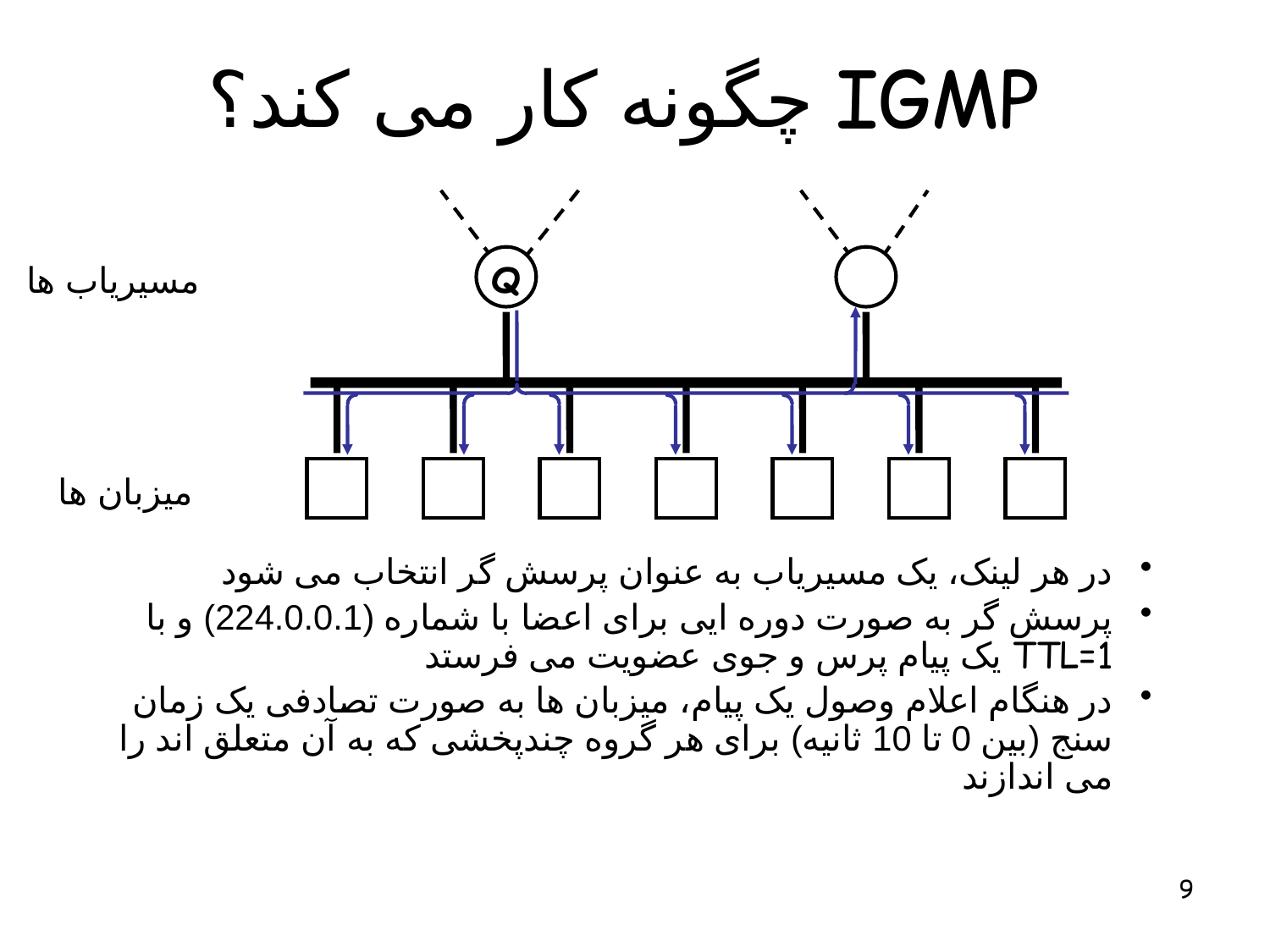

# IGMP چگونه کار می کند؟

مسیریاب ها
Q

میزبان ها
در هر لینک، یک مسیریاب به عنوان پرسش گر انتخاب می شود
پرسش گر به صورت دوره ایی برای اعضا با شماره (224.0.0.1) و با TTL=1 یک پیام پرس و جوی عضویت می فرستد
در هنگام اعلام وصول یک پیام، میزبان ها به صورت تصادفی یک زمان سنج (بین 0 تا 10 ثانیه) برای هر گروه چندپخشی که به آن متعلق اند را می اندازند

9